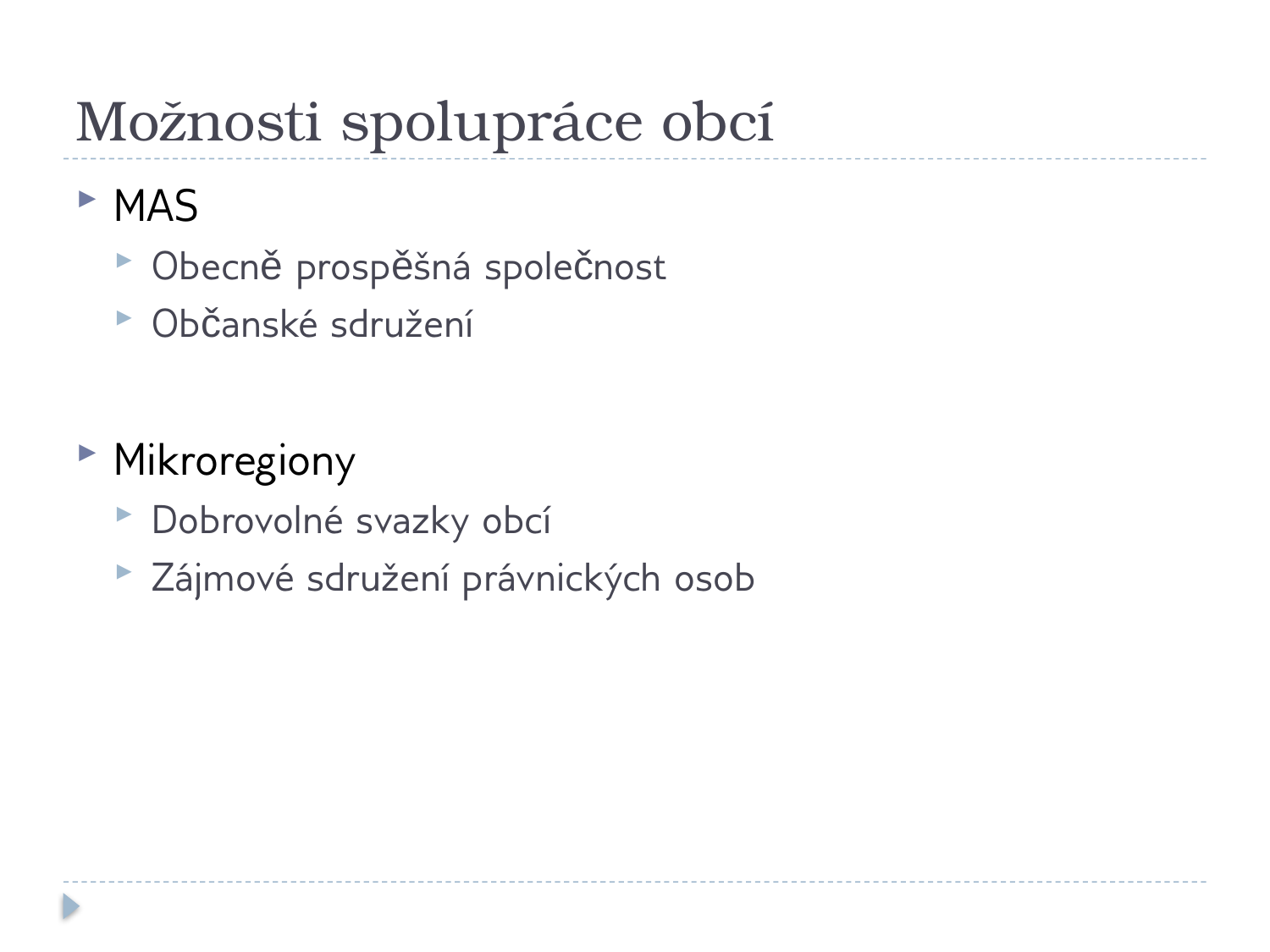

# Možnosti spolupráce obcí
MAS
Obecně prospěšná společnost
Občanské sdružení

Mikroregiony
Dobrovolné svazky obcí
Zájmové sdružení právnických osob